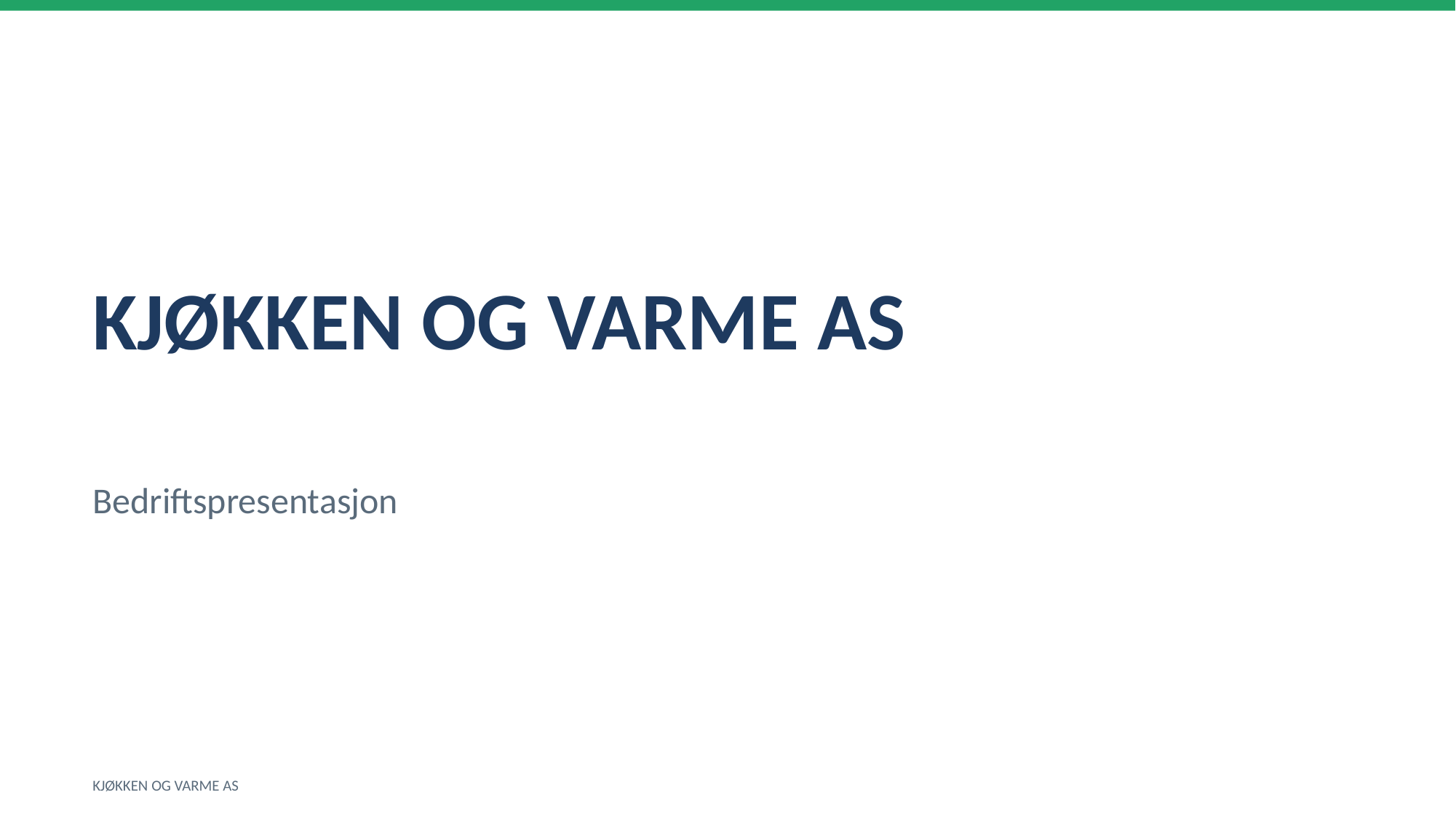

KJØKKEN OG VARME AS
Bedriftspresentasjon
KJØKKEN OG VARME AS